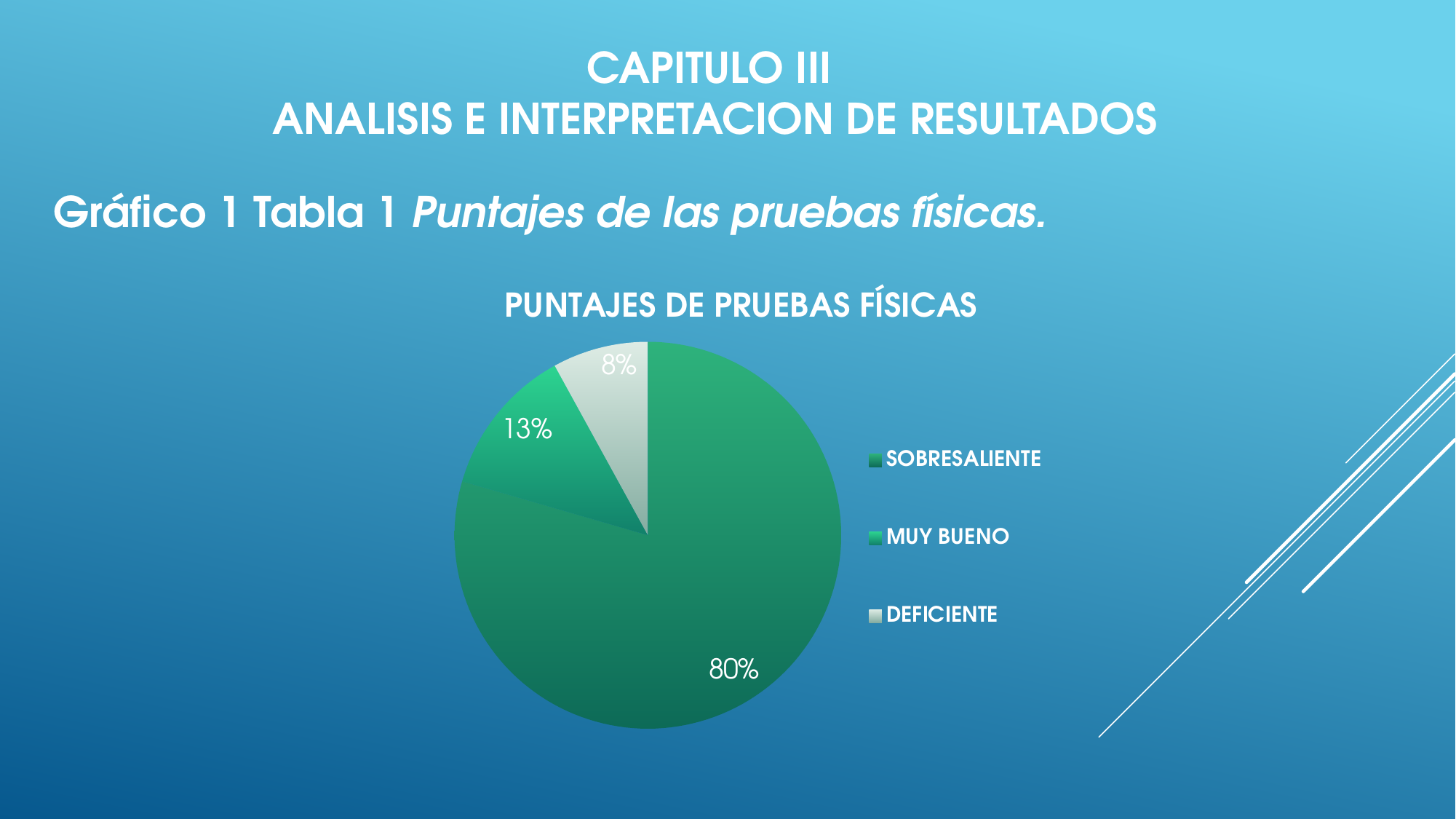

# Capitulo iII ANALISIS E INTERPRETACION DE resultadoS
Gráfico 1 Tabla 1 Puntajes de las pruebas físicas.

### Chart: PUNTAJES DE PRUEBAS FÍSICAS

| Category |  |
|---|---|
| SOBRESALIENTE | 79.5 |
| MUY BUENO | 12.5 |
| DEFICIENTE | 8.0 |